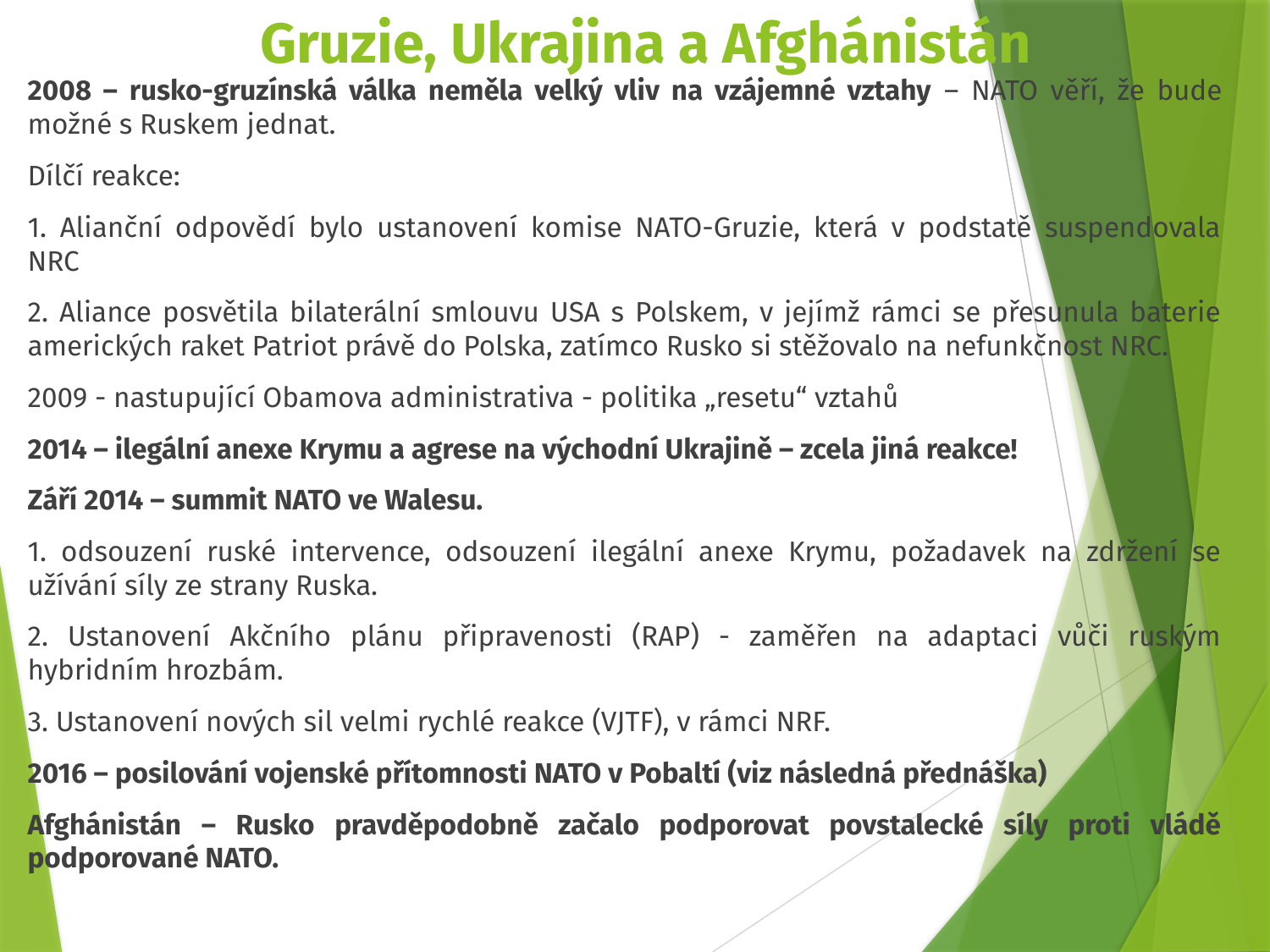

# Gruzie, Ukrajina a Afghánistán
2008 – rusko-gruzínská válka neměla velký vliv na vzájemné vztahy – NATO věří, že bude možné s Ruskem jednat.
Dílčí reakce:
1. Alianční odpovědí bylo ustanovení komise NATO-Gruzie, která v podstatě suspendovala NRC
2. Aliance posvětila bilaterální smlouvu USA s Polskem, v jejímž rámci se přesunula baterie amerických raket Patriot právě do Polska, zatímco Rusko si stěžovalo na nefunkčnost NRC.
2009 - nastupující Obamova administrativa - politika „resetu“ vztahů
2014 – ilegální anexe Krymu a agrese na východní Ukrajině – zcela jiná reakce!
Září 2014 – summit NATO ve Walesu.
1. odsouzení ruské intervence, odsouzení ilegální anexe Krymu, požadavek na zdržení se užívání síly ze strany Ruska.
2. Ustanovení Akčního plánu připravenosti (RAP) - zaměřen na adaptaci vůči ruským hybridním hrozbám.
3. Ustanovení nových sil velmi rychlé reakce (VJTF), v rámci NRF.
2016 – posilování vojenské přítomnosti NATO v Pobaltí (viz následná přednáška)
Afghánistán – Rusko pravděpodobně začalo podporovat povstalecké síly proti vládě podporované NATO.